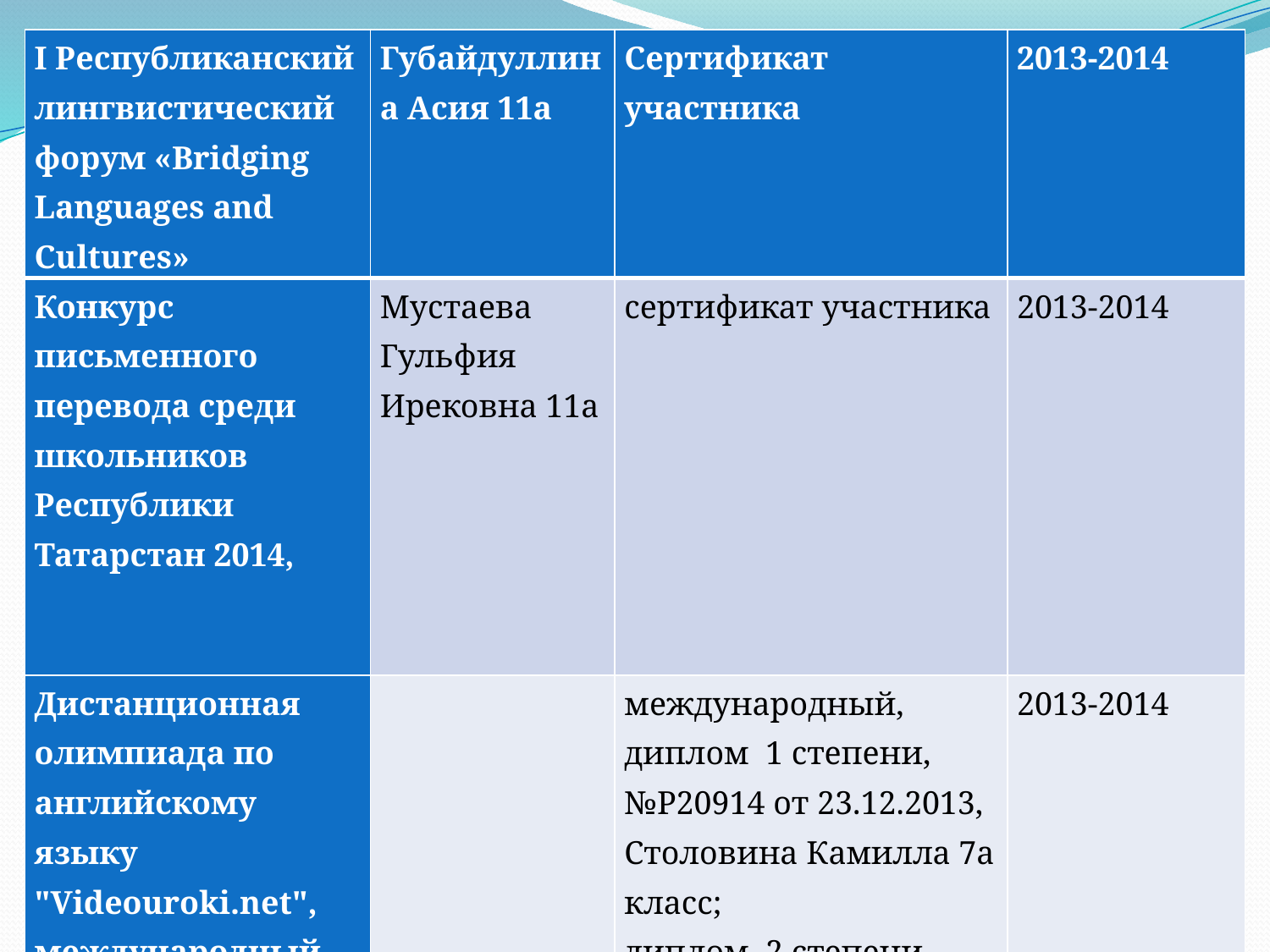

| I Республиканский лингвистический форум «Bridging Languages and Cultures» | Губайдуллина Асия 11а | Сертификат участника | 2013-2014 |
| --- | --- | --- | --- |
| Конкурс письменного перевода среди школьников Республики Татарстан 2014, | Мустаева Гульфия Ирековна 11а | сертификат участника | 2013-2014 |
| Дистанционная олимпиада по английскому языку "Videouroki.net", международный |  | международный, диплом 1 степени, №P20914 от 23.12.2013, Столовина Камилла 7а класс; диплом 2 степени, №P96948 от 21.03.2014, Корсакова Дарья 2г класс; | 2013-2014 |